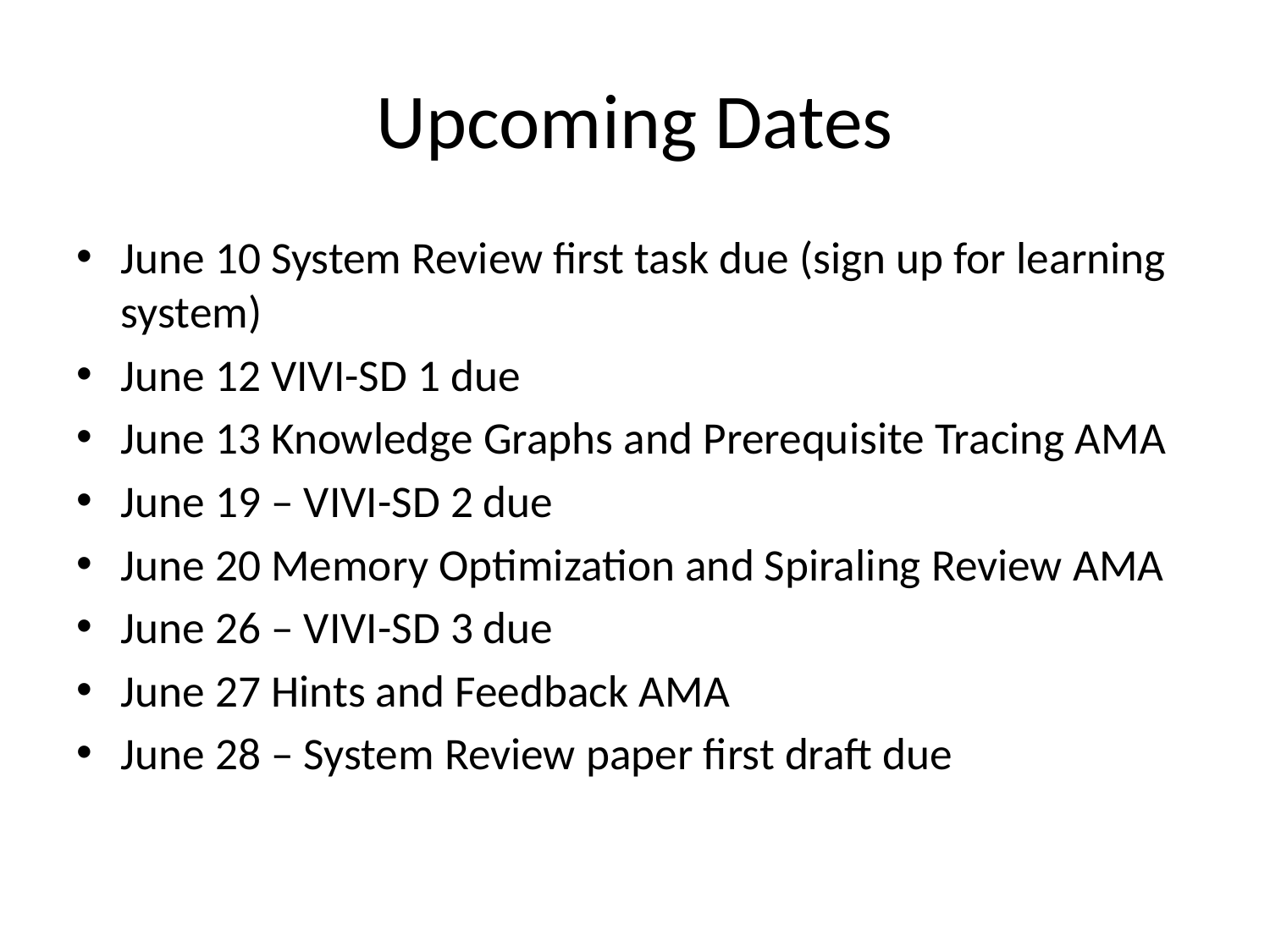

# Upcoming Dates
June 10 System Review first task due (sign up for learning system)
June 12 VIVI-SD 1 due
June 13 Knowledge Graphs and Prerequisite Tracing AMA
June 19 – VIVI-SD 2 due
June 20 Memory Optimization and Spiraling Review AMA
June 26 – VIVI-SD 3 due
June 27 Hints and Feedback AMA
June 28 – System Review paper first draft due